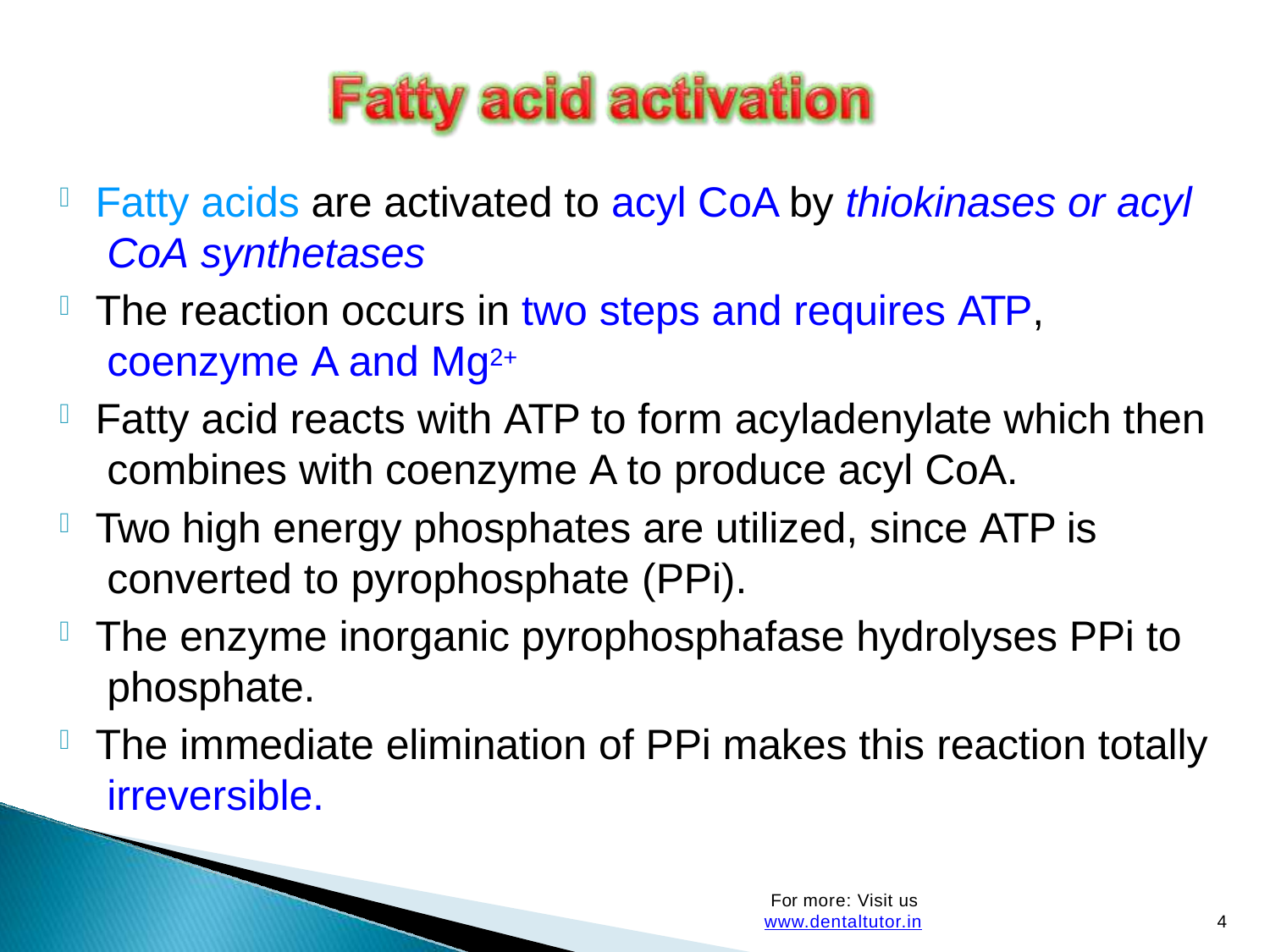

Fatty acids are activated to acyl CoA by thiokinases or acyl  CoA synthetases
The reaction occurs in two steps and requires ATP,  coenzyme A and Mg2+
Fatty acid reacts with ATP to form acyladenylate which then  combines with coenzyme A to produce acyl CoA.
Two high energy phosphates are utilized, since ATP is  converted to pyrophosphate (PPi).
The enzyme inorganic pyrophosphafase hydrolyses PPi to  phosphate.
The immediate elimination of PPi makes this reaction totally  irreversible.
For more: Visit us  www.dentaltutor.in
4